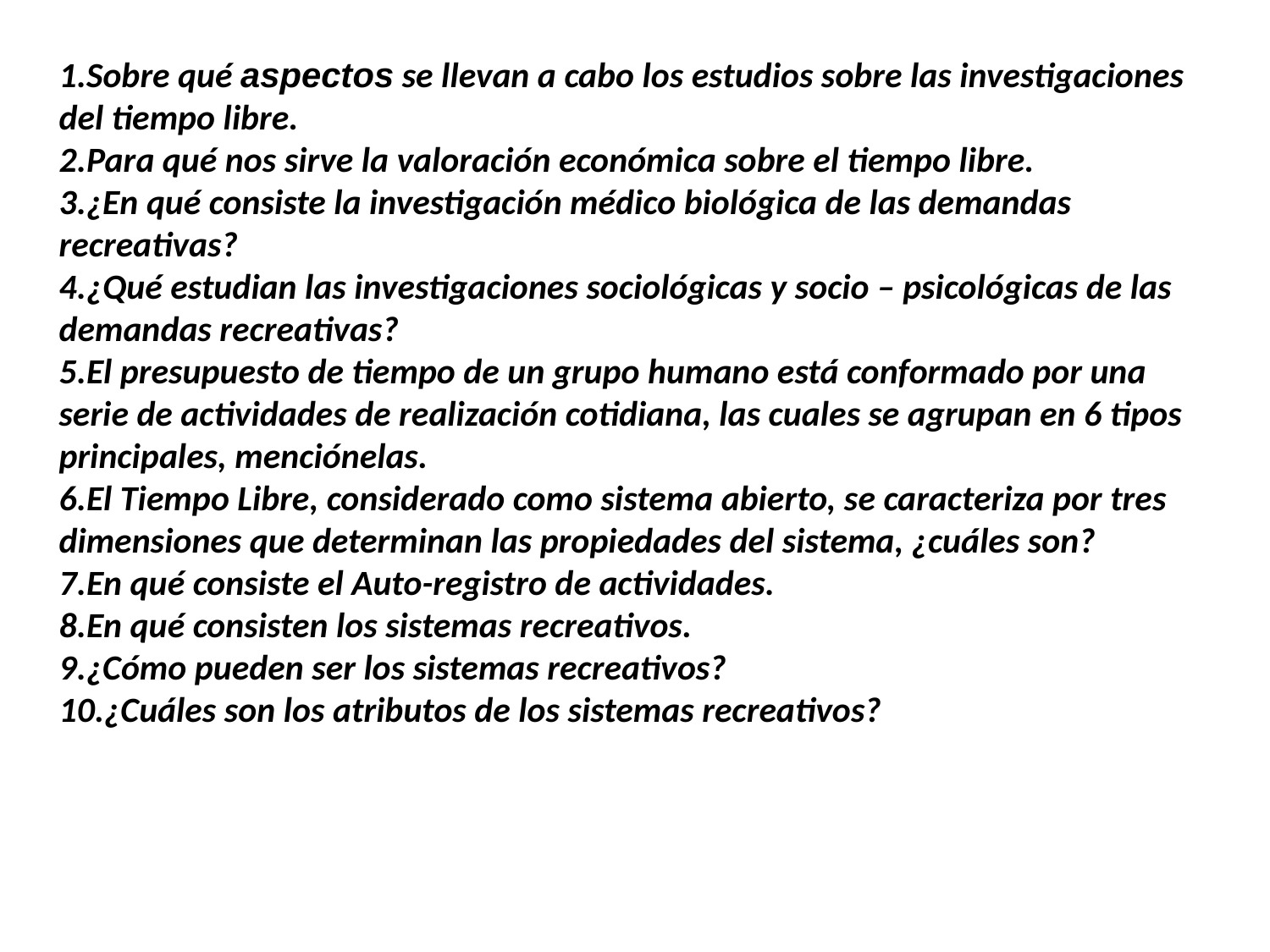

1.Sobre qué aspectos se llevan a cabo los estudios sobre las investigaciones del tiempo libre.
2.Para qué nos sirve la valoración económica sobre el tiempo libre.
3.¿En qué consiste la investigación médico biológica de las demandas recreativas?
4.¿Qué estudian las investigaciones sociológicas y socio – psicológicas de las demandas recreativas?
5.El presupuesto de tiempo de un grupo humano está conformado por una serie de actividades de realización cotidiana, las cuales se agrupan en 6 tipos principales, menciónelas.
6.El Tiempo Libre, considerado como sistema abierto, se caracteriza por tres dimensiones que determinan las propiedades del sistema, ¿cuáles son?
7.En qué consiste el Auto-registro de actividades.
8.En qué consisten los sistemas recreativos.
9.¿Cómo pueden ser los sistemas recreativos?
10.¿Cuáles son los atributos de los sistemas recreativos?